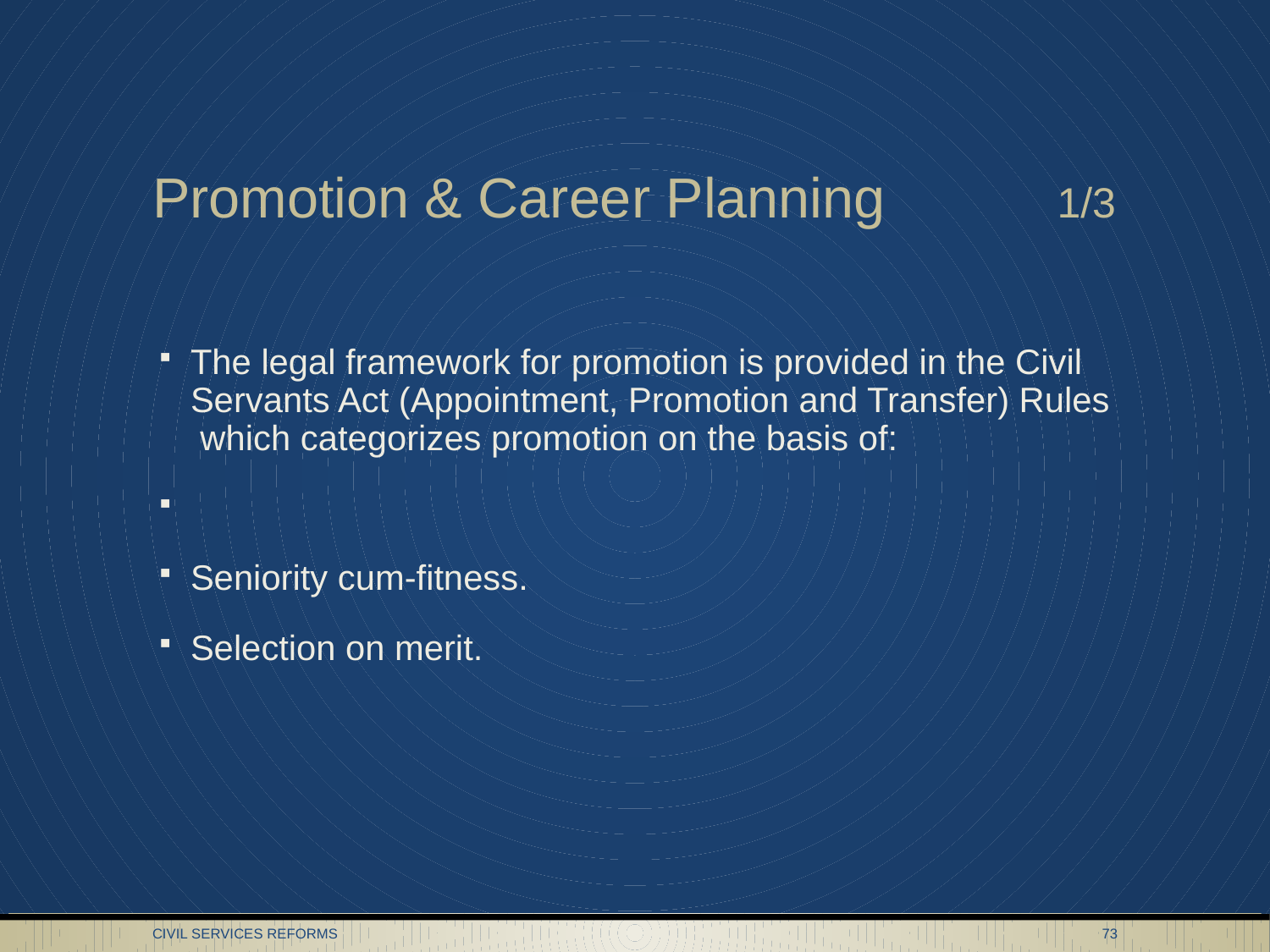

# Promotion & Career Planning		 1/3

The legal framework for promotion is provided in the Civil Servants Act (Appointment, Promotion and Transfer) Rules  which categorizes promotion on the basis of:

Seniority cum-fitness.
Selection on merit.

Civil Services Reforms
73